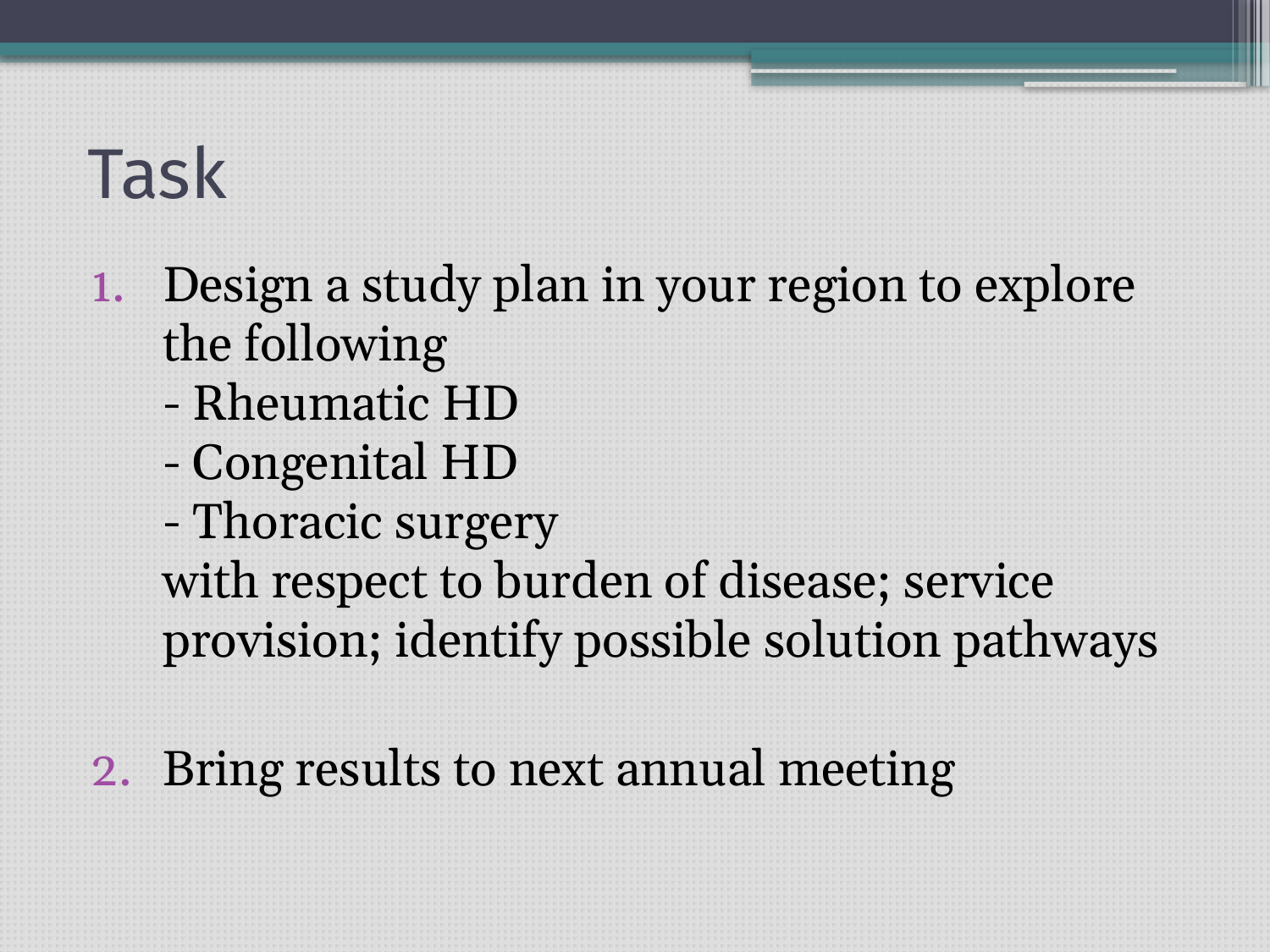

# Task
Design a study plan in your region to explore the following
- Rheumatic HD
- Congenital HD
- Thoracic surgery
with respect to burden of disease; service provision; identify possible solution pathways

Bring results to next annual meeting